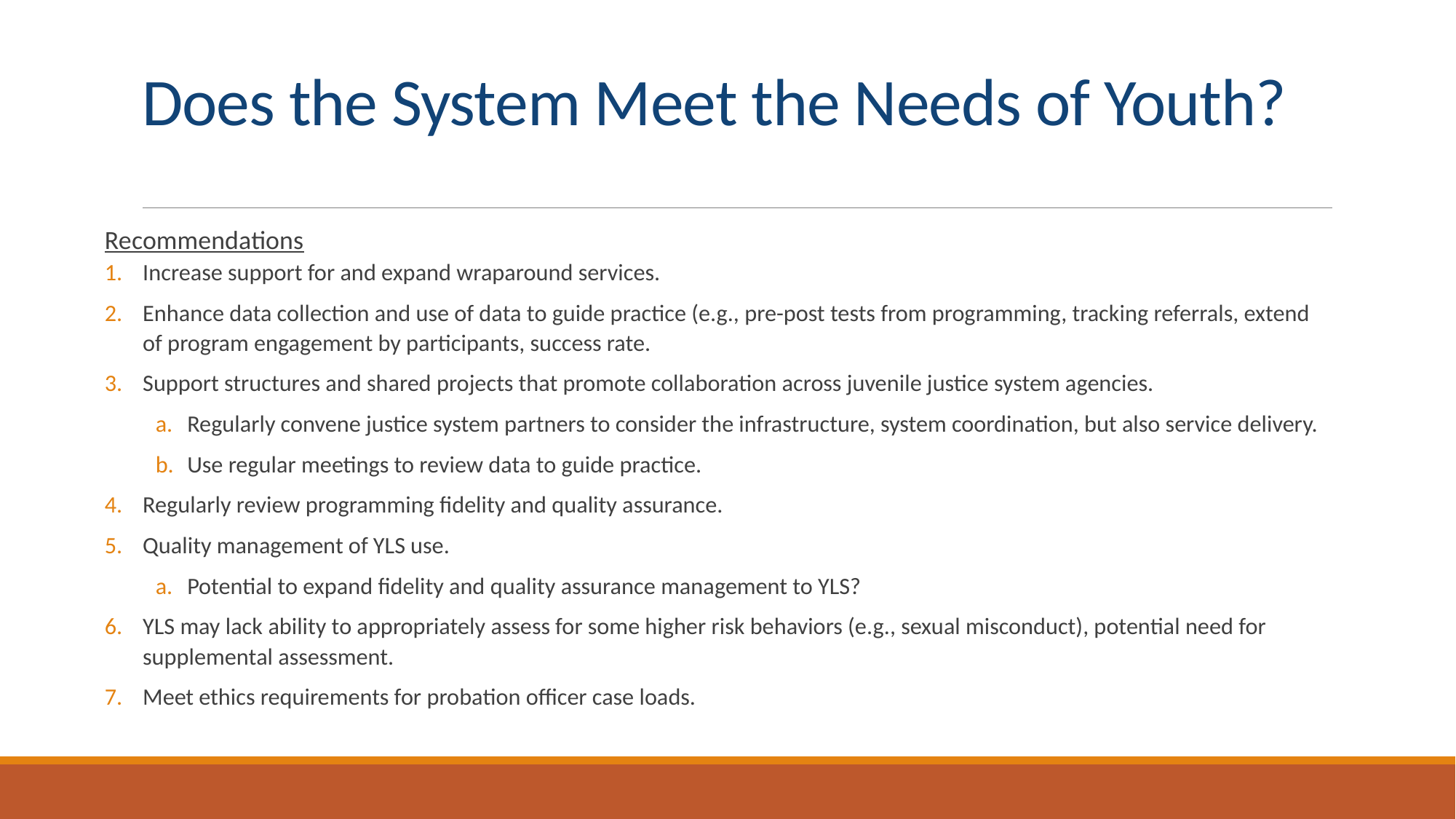

# Does the System Meet the Needs of Youth?
Recommendations
Increase support for and expand wraparound services.
Enhance data collection and use of data to guide practice (e.g., pre-post tests from programming, tracking referrals, extend of program engagement by participants, success rate.
Support structures and shared projects that promote collaboration across juvenile justice system agencies.
Regularly convene justice system partners to consider the infrastructure, system coordination, but also service delivery.
Use regular meetings to review data to guide practice.
Regularly review programming fidelity and quality assurance.
Quality management of YLS use.
Potential to expand fidelity and quality assurance management to YLS?
YLS may lack ability to appropriately assess for some higher risk behaviors (e.g., sexual misconduct), potential need for supplemental assessment.
Meet ethics requirements for probation officer case loads.